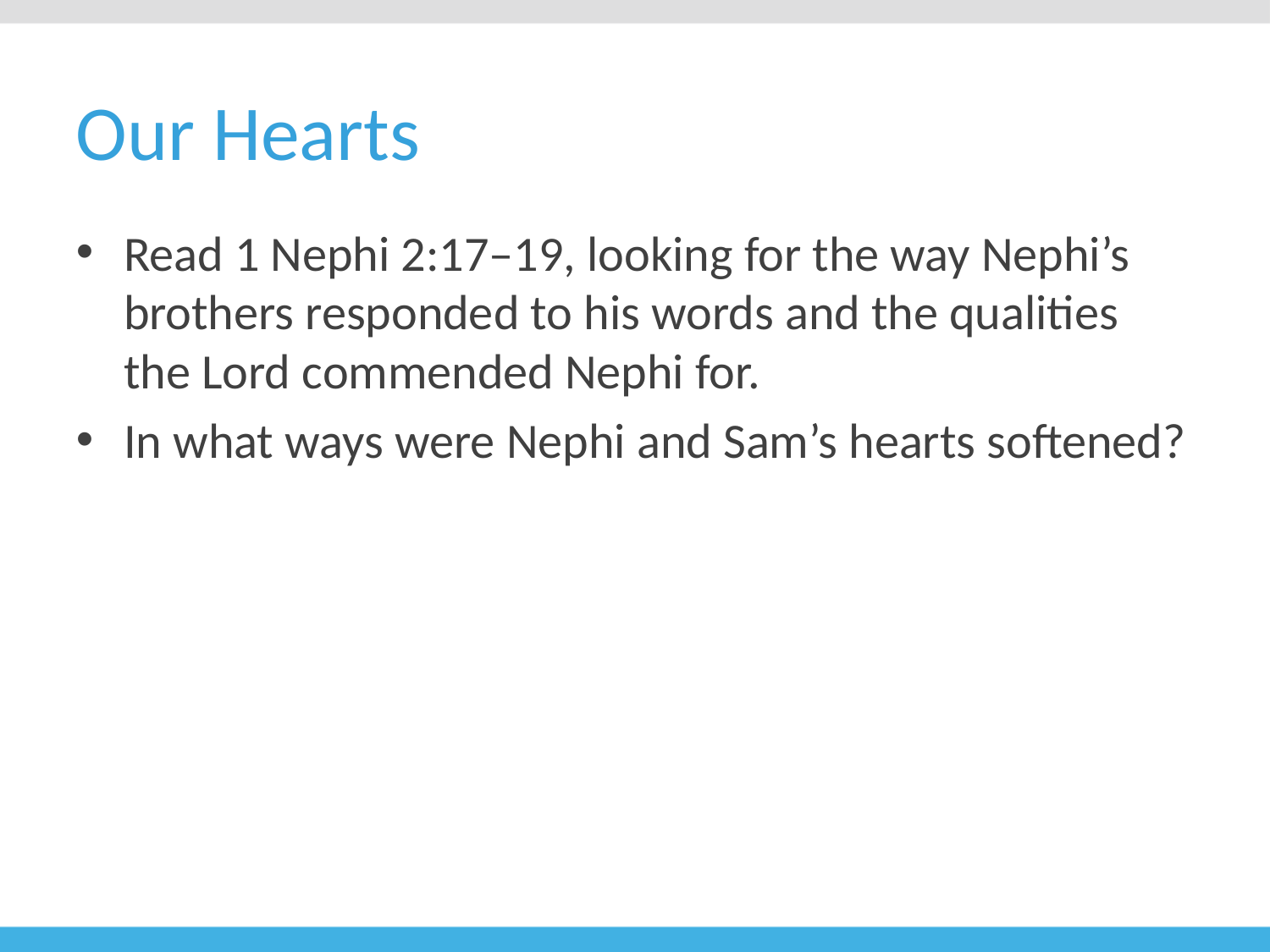

# Our Hearts
Read 1 Nephi 2:17–19, looking for the way Nephi’s brothers responded to his words and the qualities the Lord commended Nephi for.
In what ways were Nephi and Sam’s hearts softened?